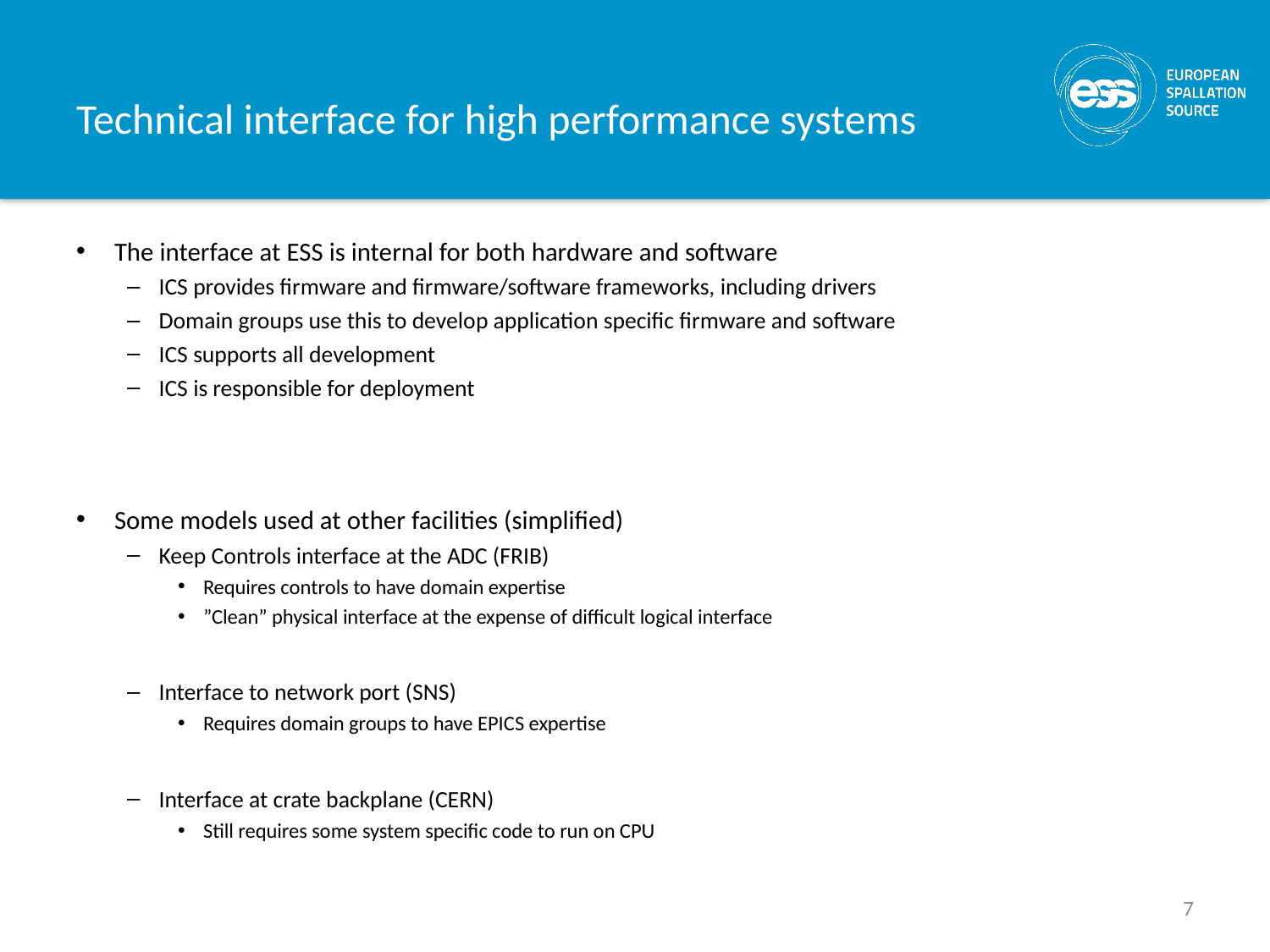

# Technical interface for high performance systems
The interface at ESS is internal for both hardware and software
ICS provides firmware and firmware/software frameworks, including drivers
Domain groups use this to develop application specific firmware and software
ICS supports all development
ICS is responsible for deployment

Some models used at other facilities (simplified)
Keep Controls interface at the ADC (FRIB)
Requires controls to have domain expertise
”Clean” physical interface at the expense of difficult logical interface

Interface to network port (SNS)
Requires domain groups to have EPICS expertise

Interface at crate backplane (CERN)
Still requires some system specific code to run on CPU

7